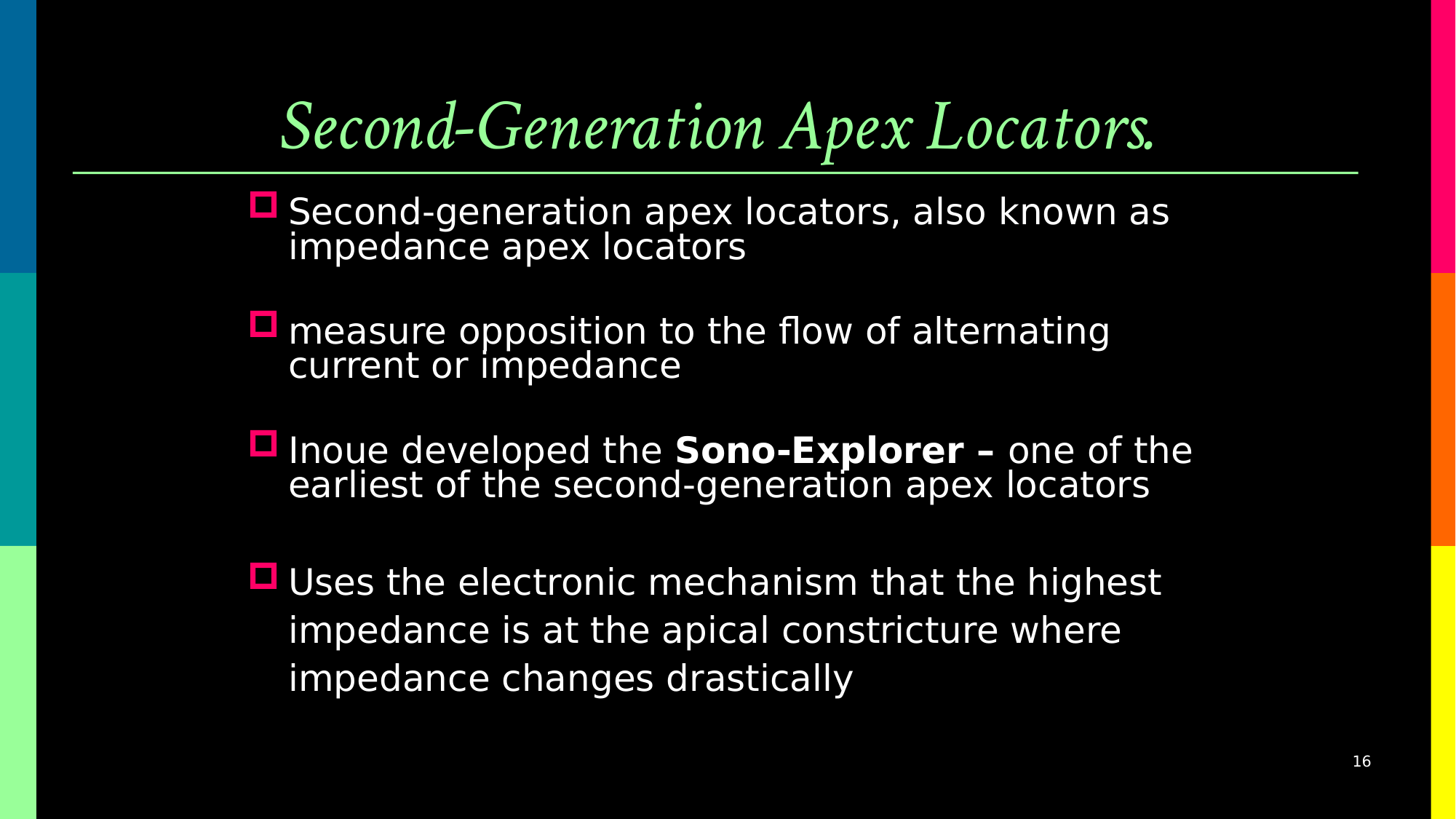

# Second-Generation Apex Locators.
Second-generation apex locators, also known as impedance apex locators

measure opposition to the flow of alternating current or impedance

Inoue developed the Sono-Explorer – one of the earliest of the second-generation apex locators

Uses the electronic mechanism that the highest impedance is at the apical constricture where impedance changes drastically

16